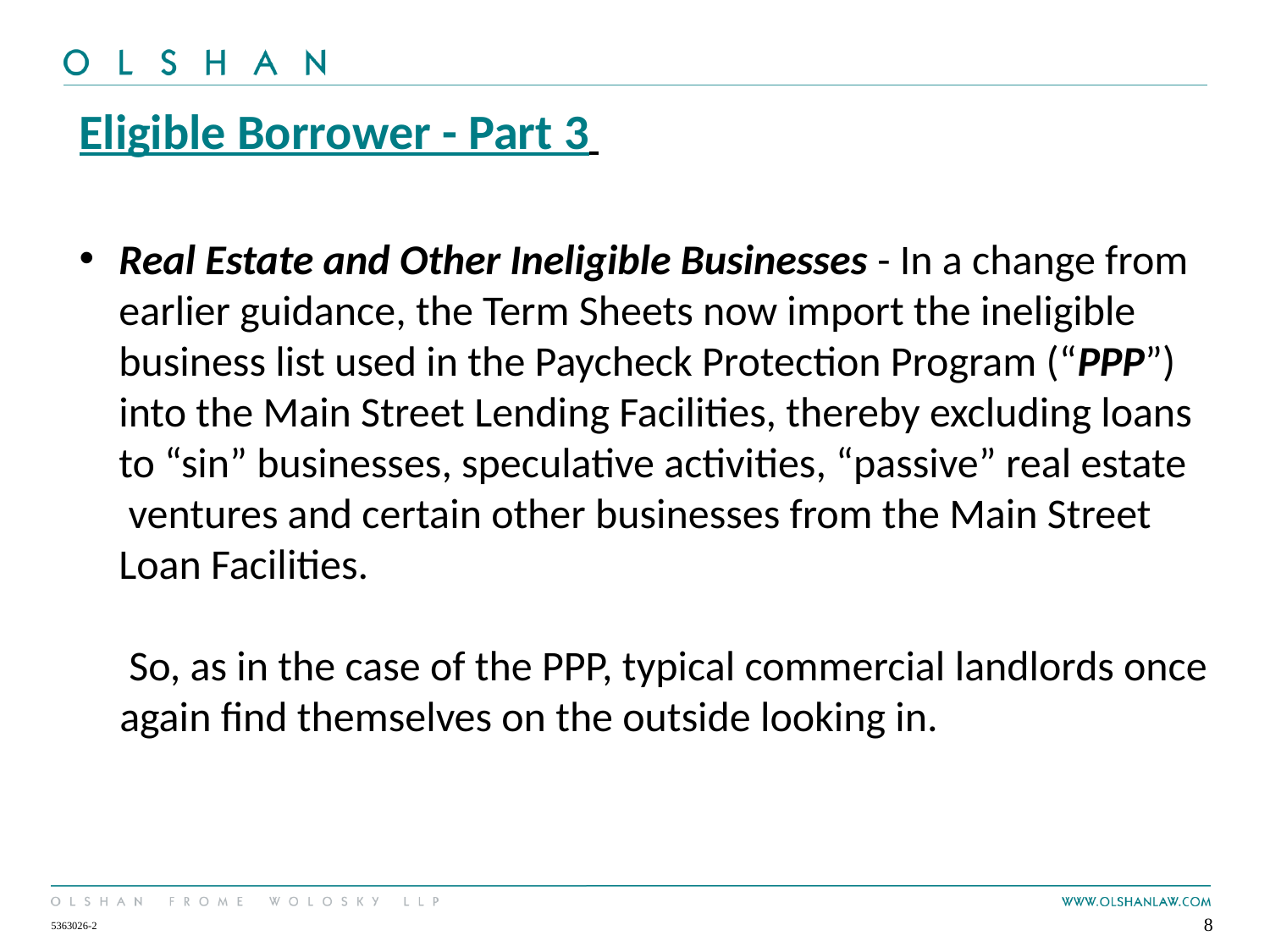

Eligible Borrower - Part 3
Real Estate and Other Ineligible Businesses - In a change from earlier guidance, the Term Sheets now import the ineligible business list used in the Paycheck Protection Program (“PPP”) into the Main Street Lending Facilities, thereby excluding loans to “sin” businesses, speculative activities, “passive” real estate  ventures and certain other businesses from the Main Street Loan Facilities.

 So, as in the case of the PPP, typical commercial landlords once again find themselves on the outside looking in.
8